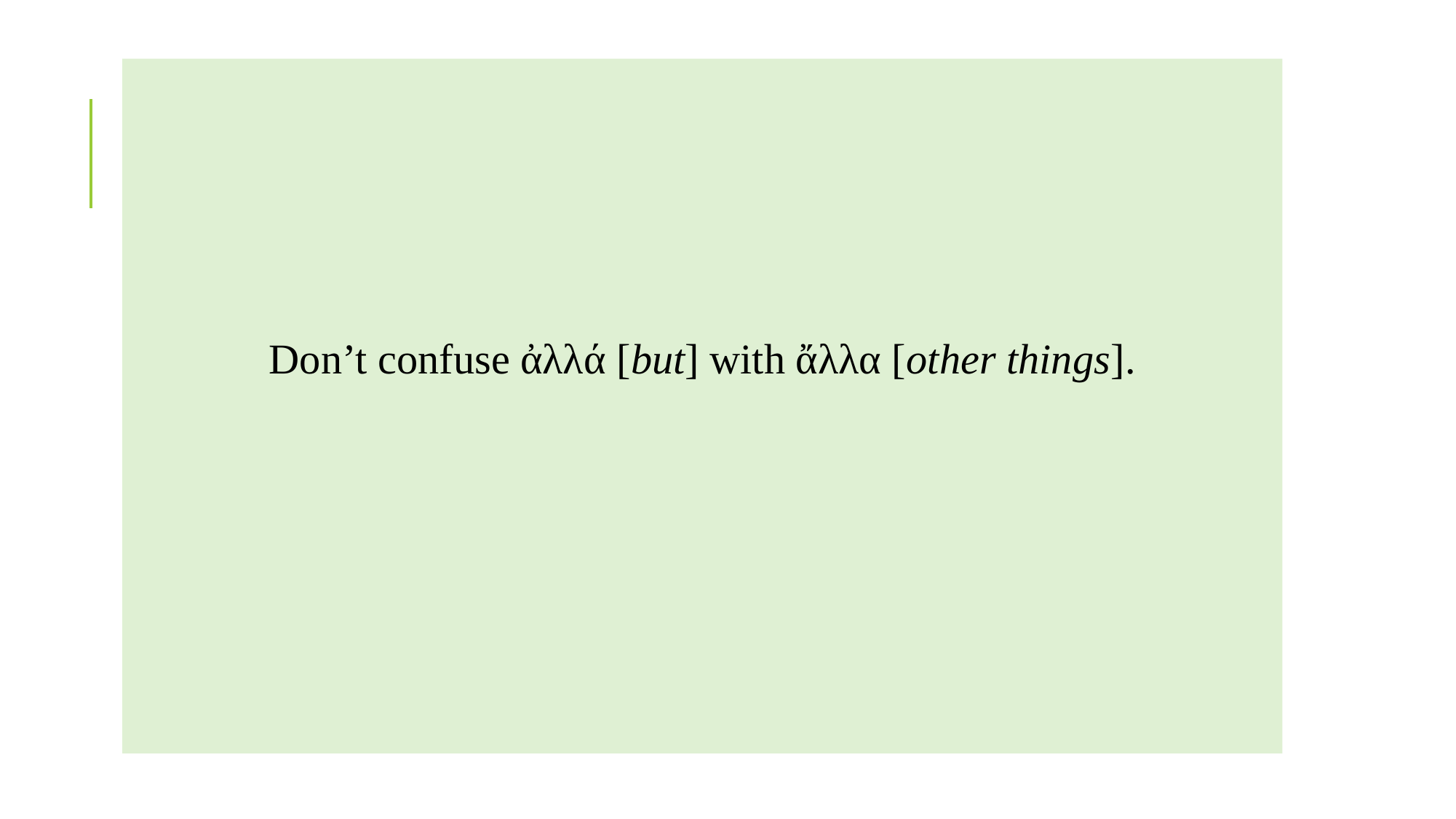

Don’t confuse ἀλλά [but] with ἄλλα [other things].

#